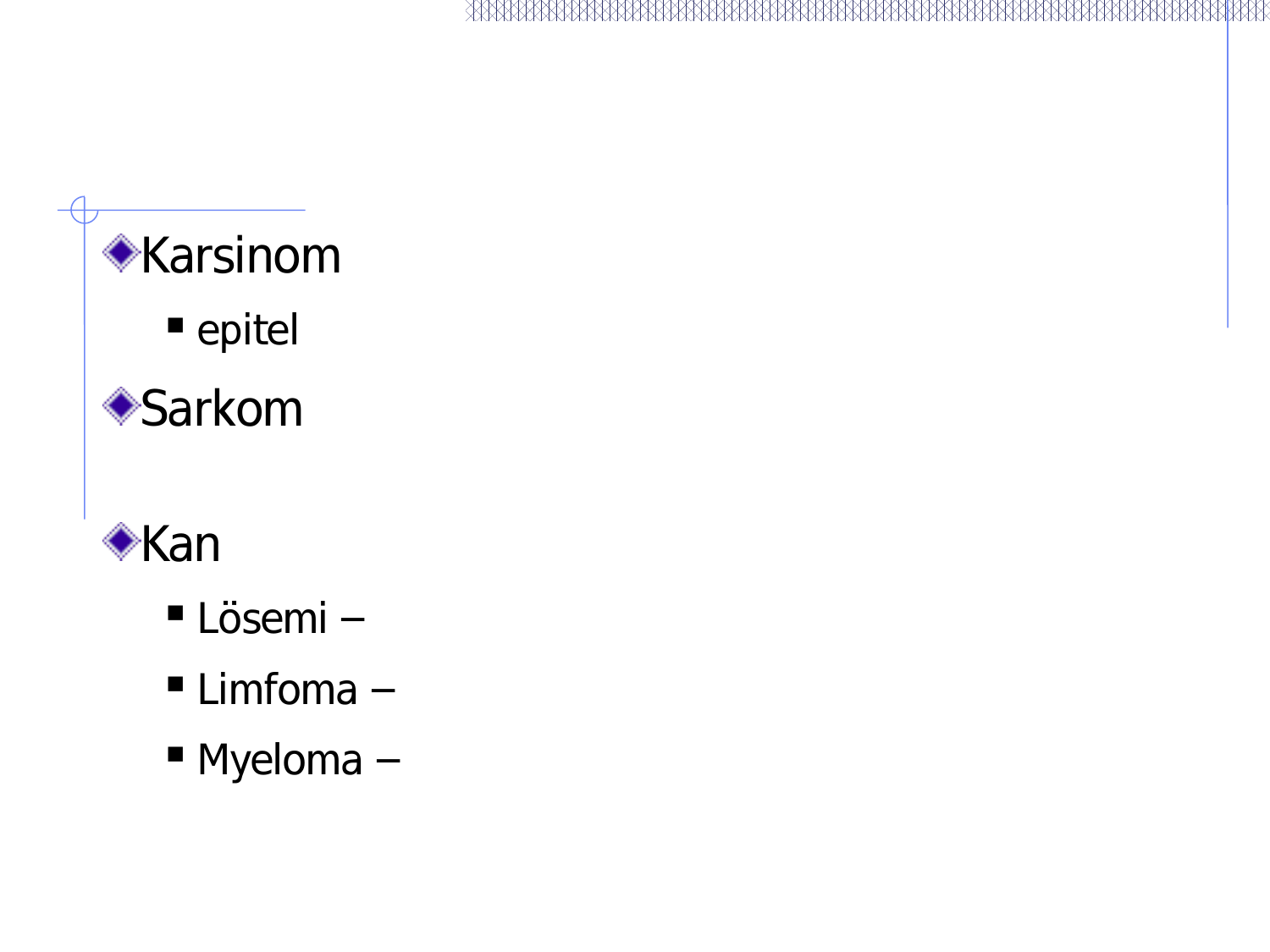

Karsinom
epitel
Sarkom

Kan
Lösemi –
Limfoma –
Myeloma –